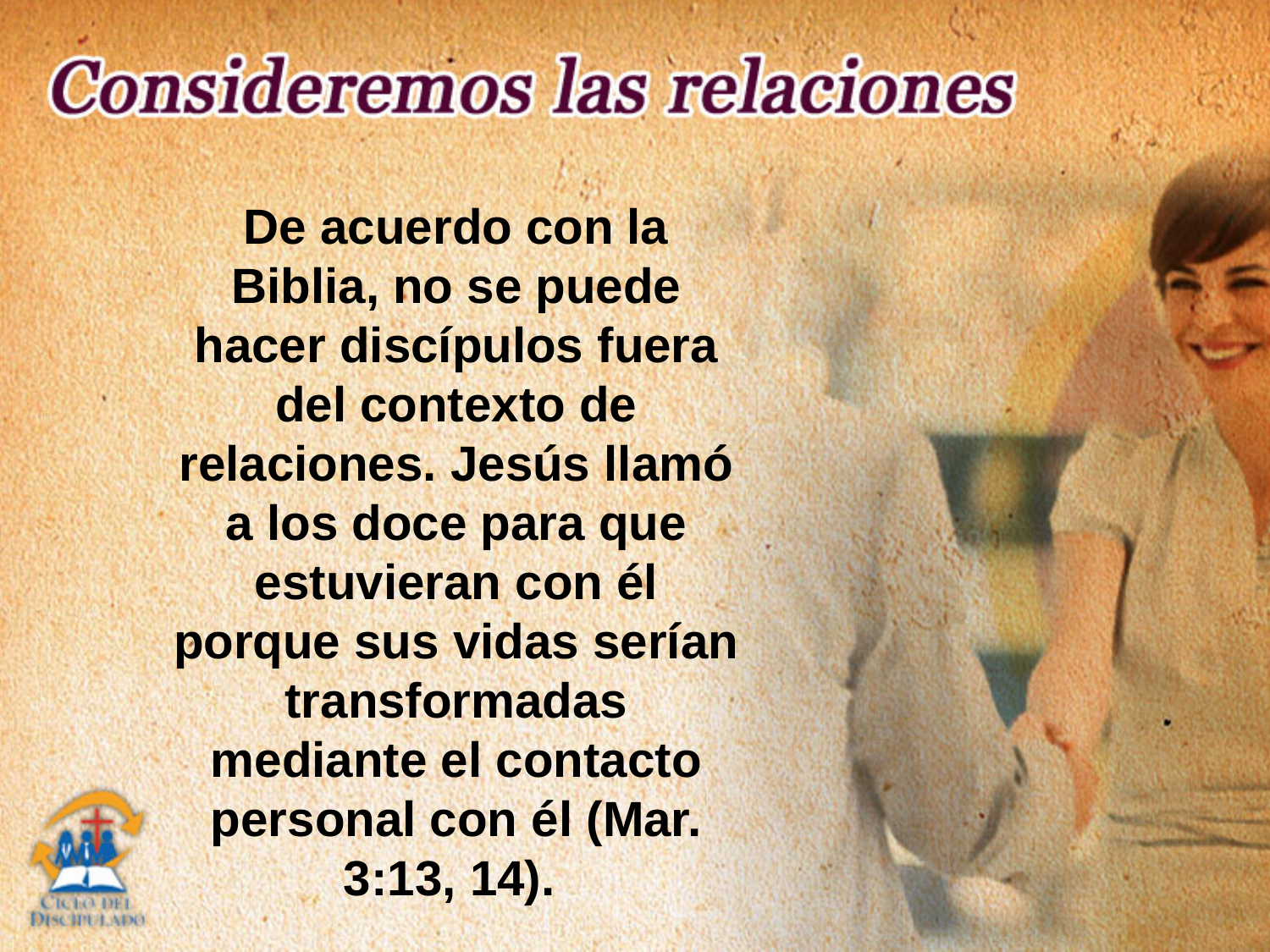

De acuerdo con la Biblia, no se puede hacer discípulos fuera del contexto de relaciones. Jesús llamó a los doce para que estuvieran con él porque sus vidas serían transformadas mediante el contacto personal con él (Mar. 3:13, 14).